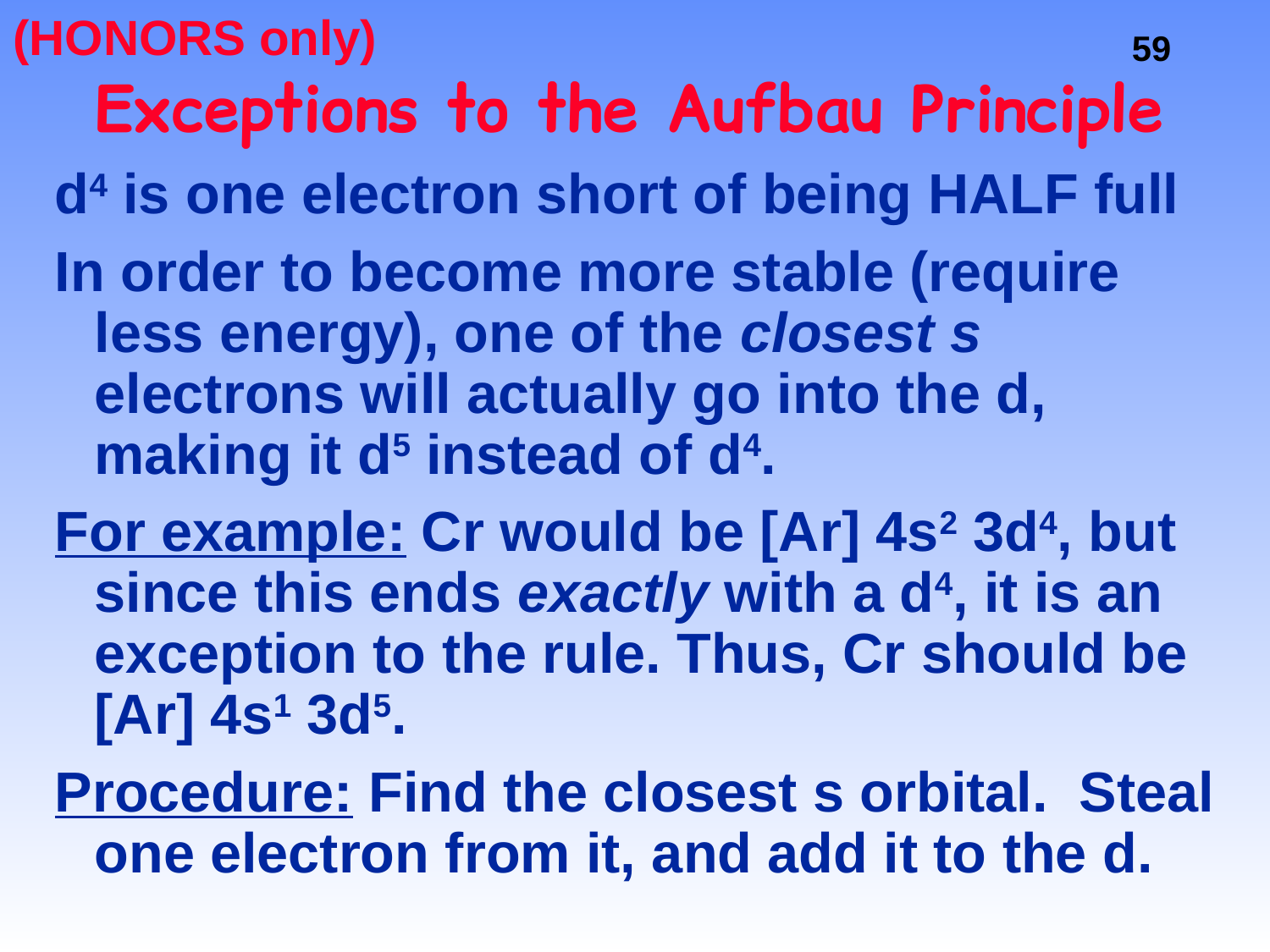

(HONORS only)
# Exceptions to the Aufbau Principle
d4 is one electron short of being HALF full
In order to become more stable (require less energy), one of the closest s electrons will actually go into the d, making it d5 instead of d4.
For example: Cr would be [Ar] 4s2 3d4, but since this ends exactly with a d4, it is an exception to the rule. Thus, Cr should be [Ar] 4s1 3d5.
Procedure: Find the closest s orbital.  Steal one electron from it, and add it to the d.